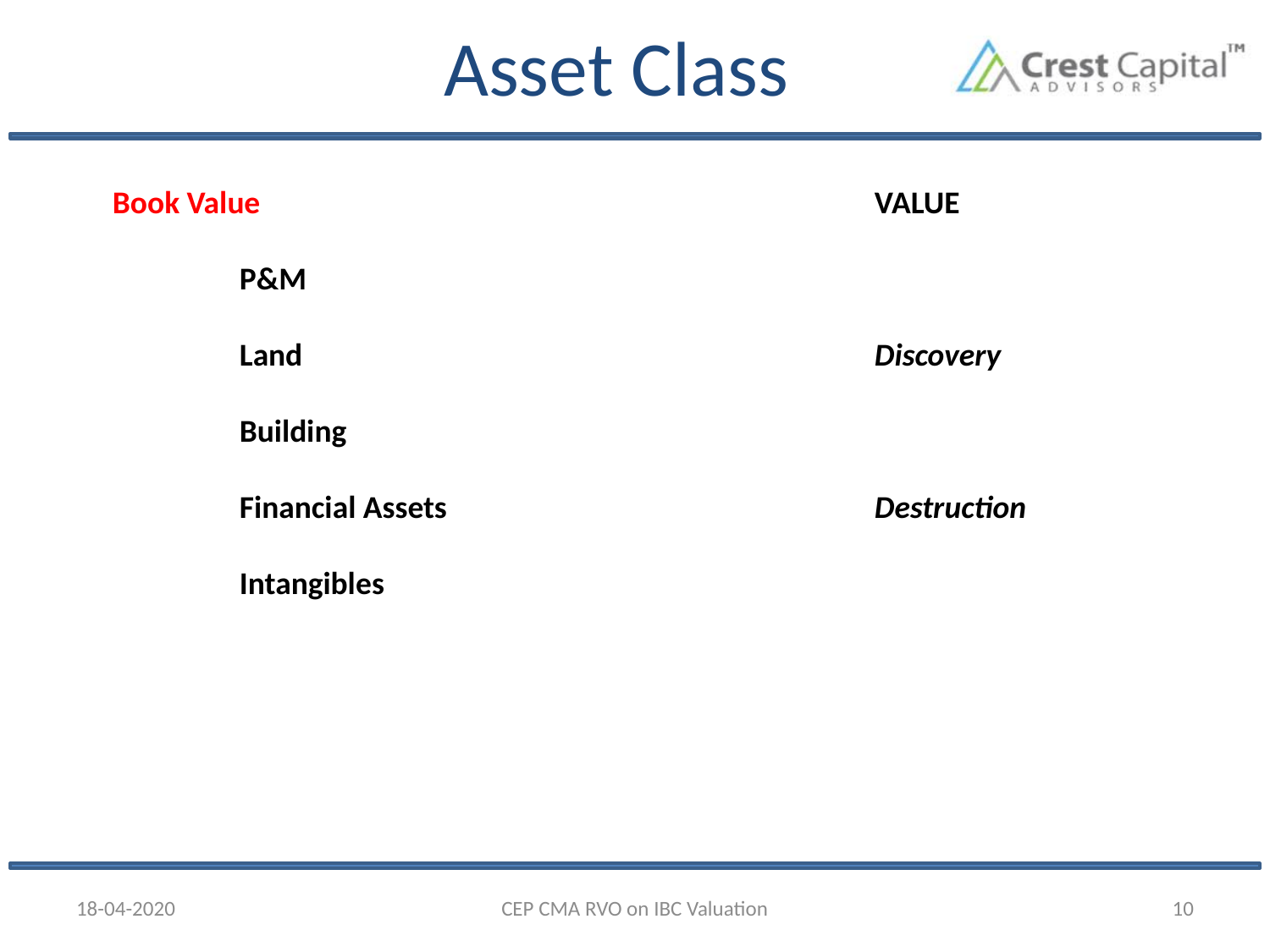

# Asset Class

Book Value 	 				VALUE

P&M

Land					Discovery

Building

Financial Assets				Destruction

Intangibles

18-04-2020
CEP CMA RVO on IBC Valuation
10